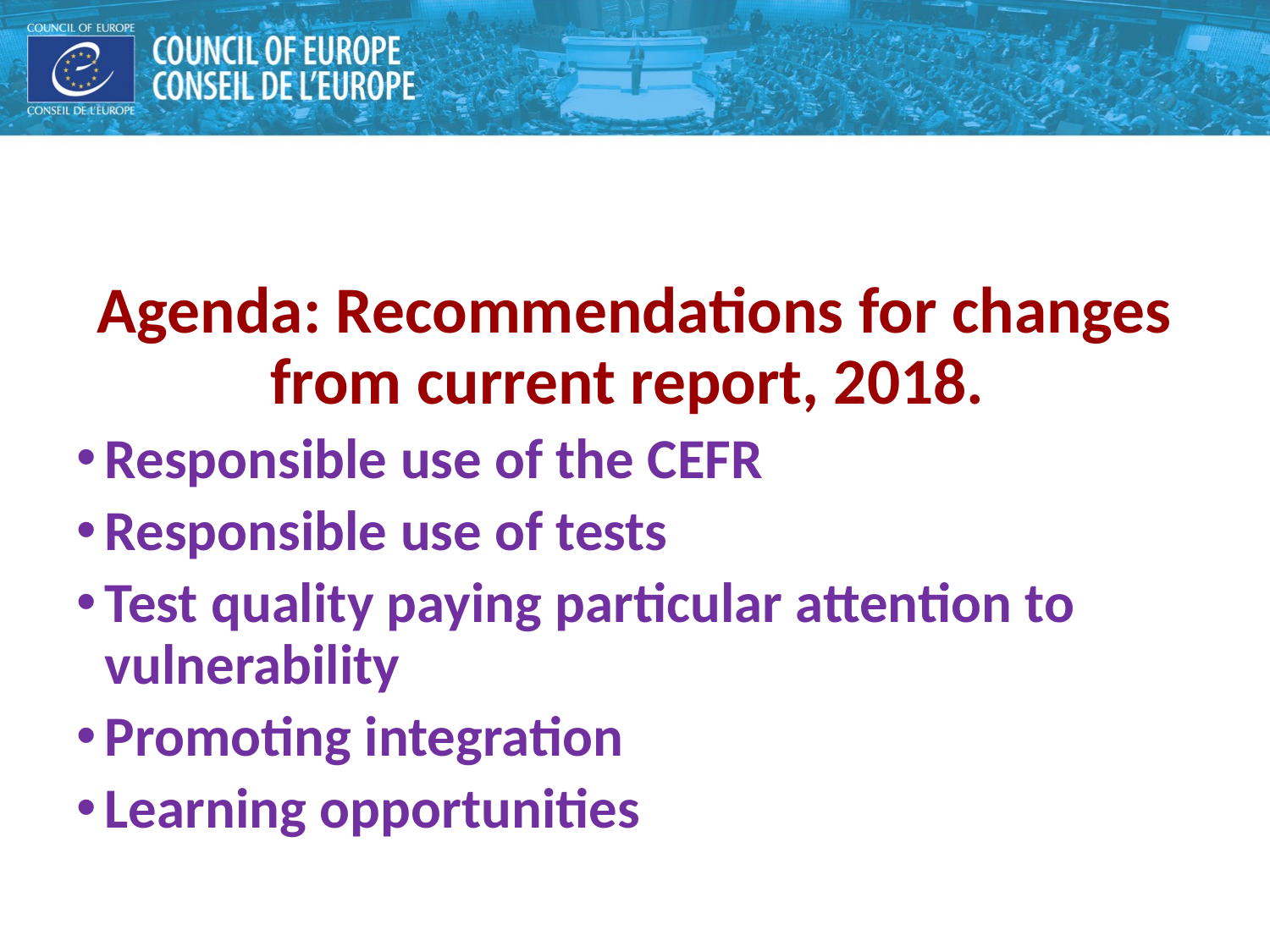

Agenda: Recommendations for changes from current report, 2018.
Responsible use of the CEFR
Responsible use of tests
Test quality paying particular attention to vulnerability
Promoting integration
Learning opportunities